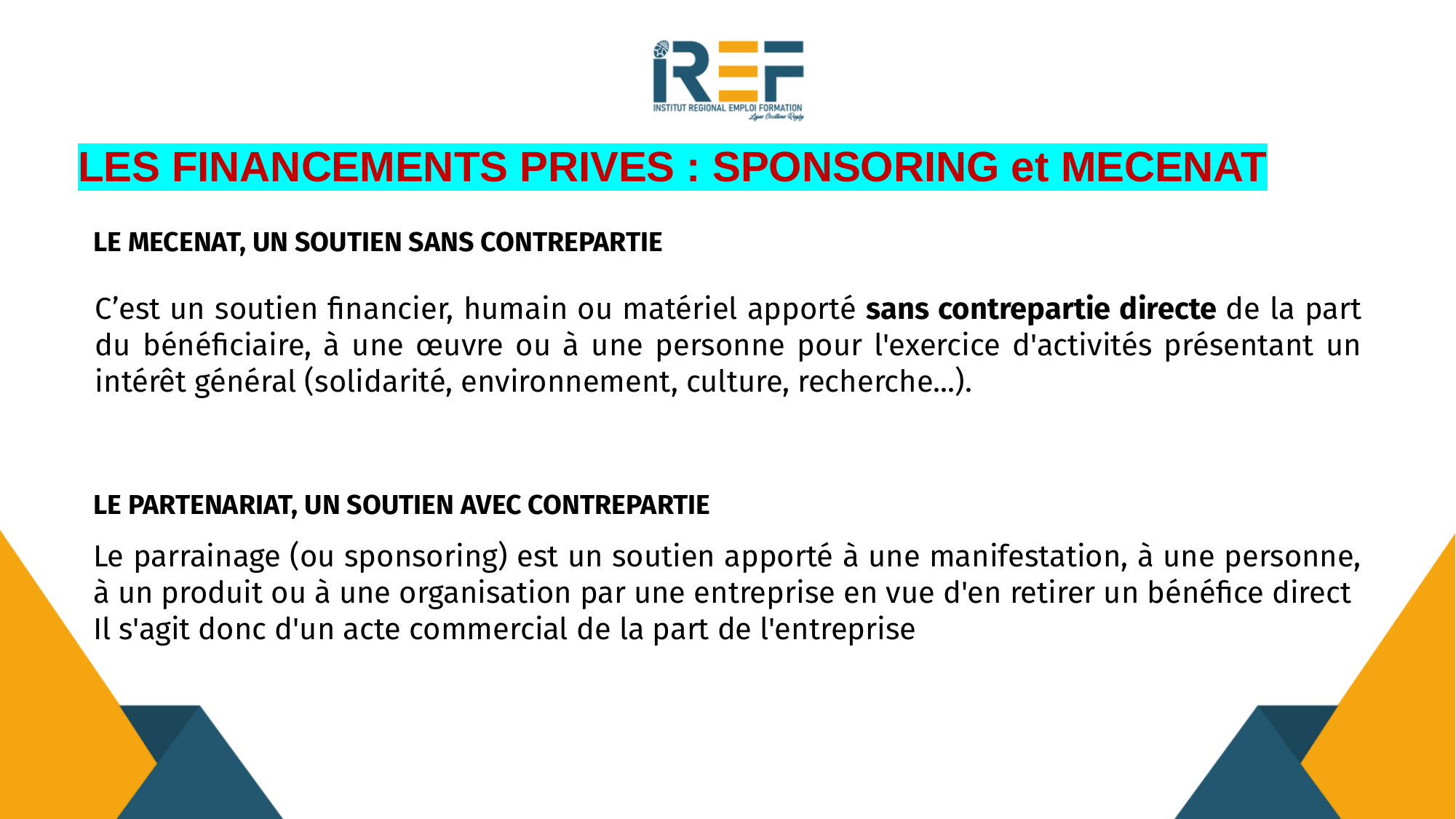

# LES FINANCEMENTS PRIVES : SPONSORING et MECENAT
LE MECENAT, UN SOUTIEN SANS CONTREPARTIE

C’est un soutien financier, humain ou matériel apporté sans contrepartie directe de la part du bénéficiaire, à une œuvre ou à une personne pour l'exercice d'activités présentant un intérêt général (solidarité, environnement, culture, recherche...).
LE PARTENARIAT, UN SOUTIEN AVEC CONTREPARTIE

Le parrainage (ou sponsoring) est un soutien apporté à une manifestation, à une personne, à un produit ou à une organisation par une entreprise en vue d'en retirer un bénéfice direct
Il s'agit donc d'un acte commercial de la part de l'entreprise